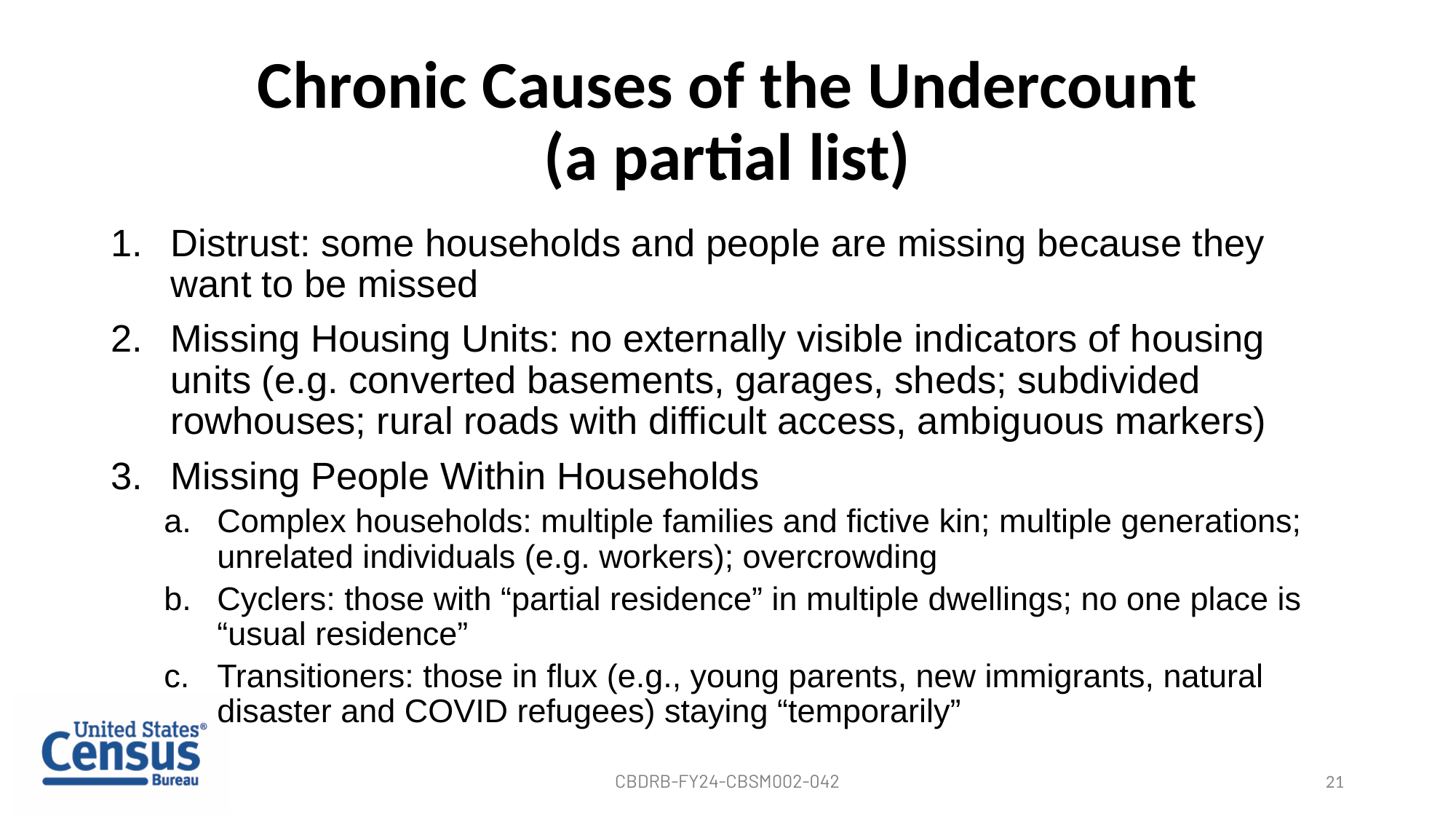

# Chronic Causes of the Undercount (a partial list)
Distrust: some households and people are missing because they want to be missed
Missing Housing Units: no externally visible indicators of housing units (e.g. converted basements, garages, sheds; subdivided rowhouses; rural roads with difficult access, ambiguous markers)
Missing People Within Households
Complex households: multiple families and fictive kin; multiple generations; unrelated individuals (e.g. workers); overcrowding
Cyclers: those with “partial residence” in multiple dwellings; no one place is “usual residence”
Transitioners: those in flux (e.g., young parents, new immigrants, natural disaster and COVID refugees) staying “temporarily”
CBDRB-FY24-CBSM002-042
21